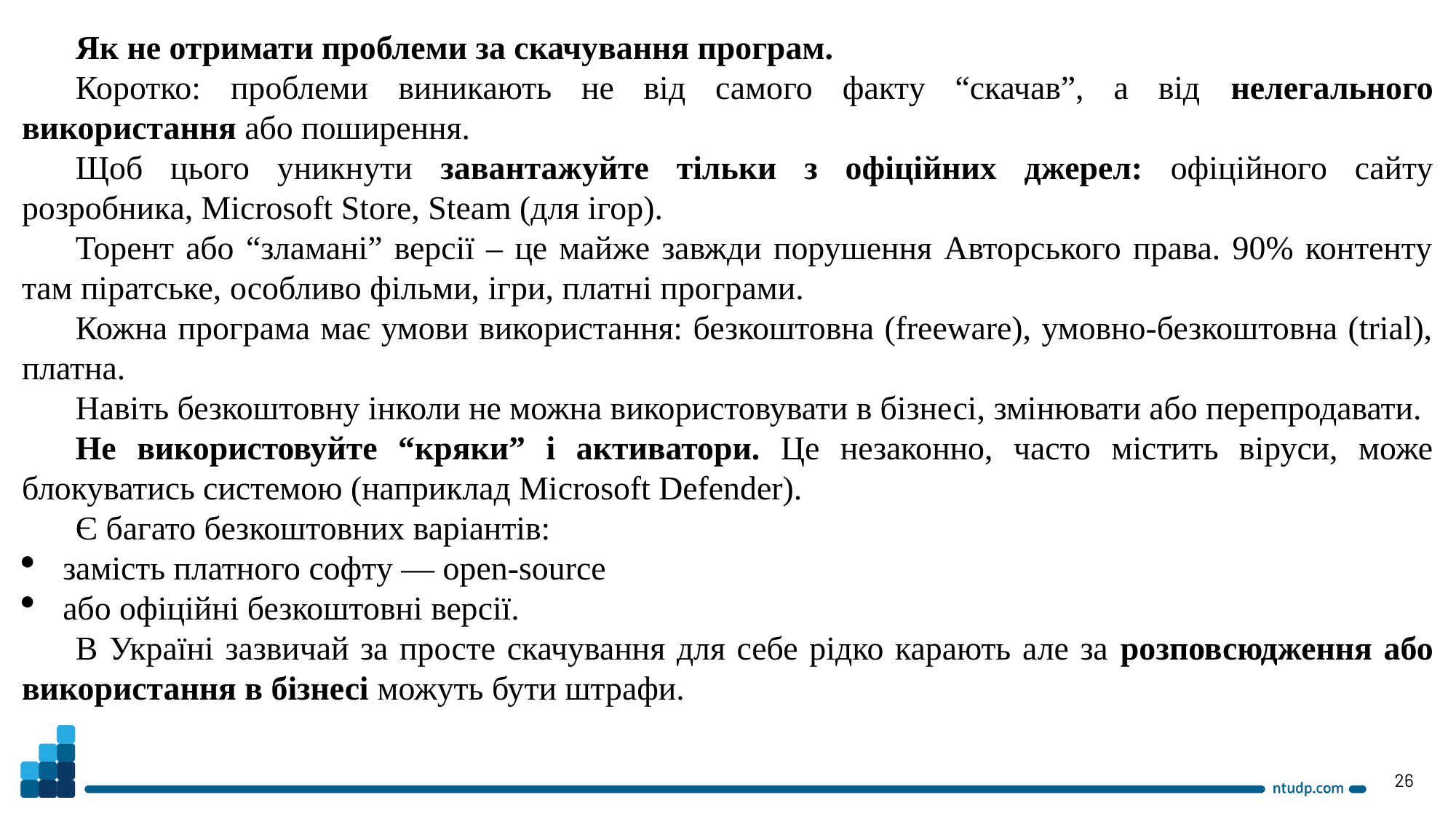

Як не отримати проблеми за скачування програм.
Коротко: проблеми виникають не від самого факту “скачав”, а від нелегального використання або поширення.
Щоб цього уникнути завантажуйте тільки з офіційних джерел: офіційного сайту розробника, Microsoft Store, Steam (для ігор).
Торент або “зламані” версії – це майже завжди порушення Авторського права. 90% контенту там піратське, особливо фільми, ігри, платні програми.
Кожна програма має умови використання: безкоштовна (freeware), умовно-безкоштовна (trial), платна.
Навіть безкоштовну інколи не можна використовувати в бізнесі, змінювати або перепродавати.
Не використовуйте “кряки” і активатори. Це незаконно, часто містить віруси, може блокуватись системою (наприклад Microsoft Defender).
Є багато безкоштовних варіантів:
замість платного софту — open-source
або офіційні безкоштовні версії.
В Україні зазвичай за просте скачування для себе рідко карають але за розповсюдження або використання в бізнесі можуть бути штрафи.